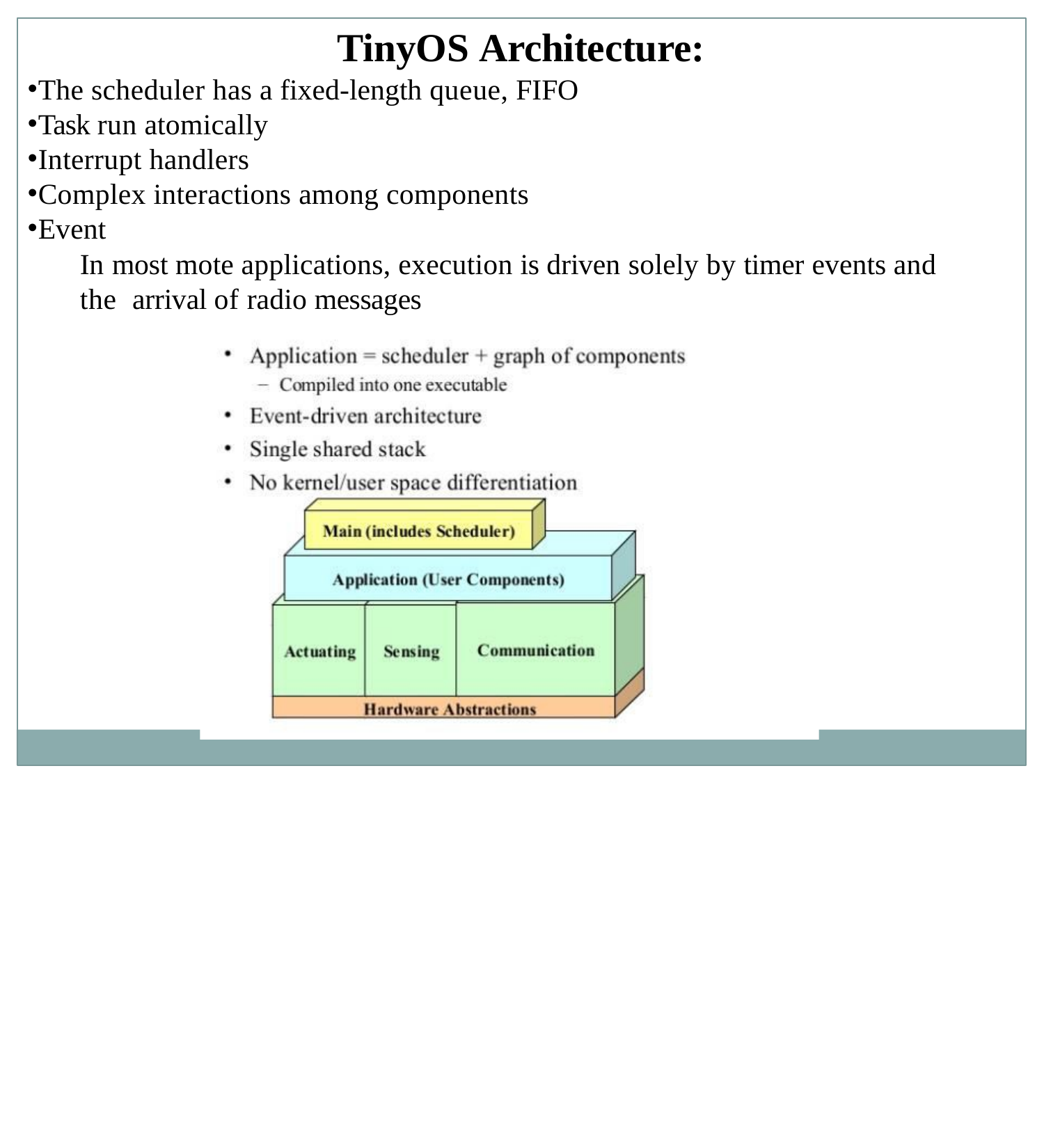

# TinyOS Architecture:
The scheduler has a fixed-length queue, FIFO
Task run atomically
Interrupt handlers
Complex interactions among components
Event
In most mote applications, execution is driven solely by timer events and the  arrival of radio messages